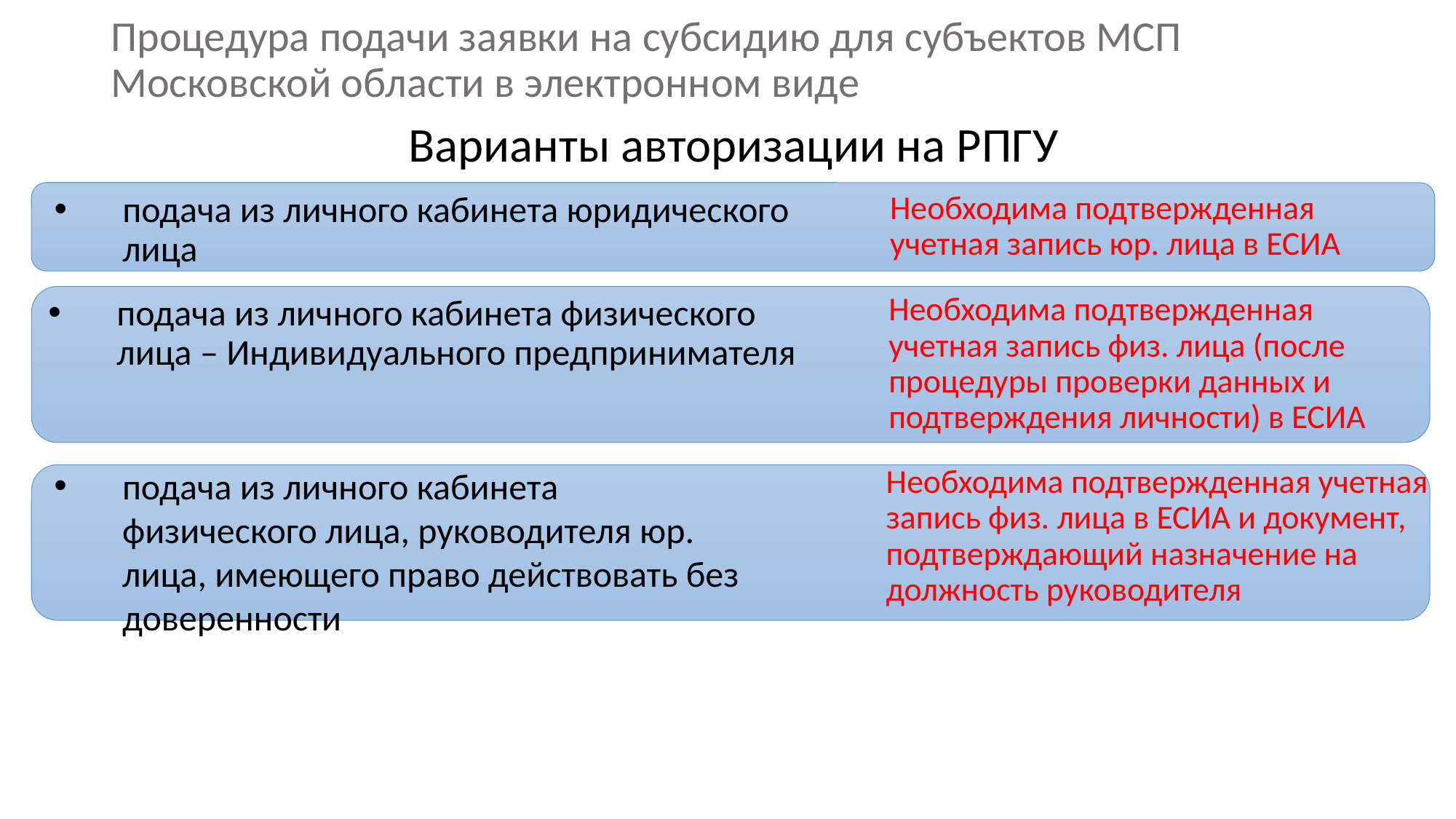

# Процедура подачи заявки на субсидию для субъектов МСП Московской области в электронном виде
Варианты авторизации на РПГУ

Необходима подтвержденная учетная запись юр. лица в ЕСИА
подача из личного кабинета юридического лица

Необходима подтвержденная учетная запись физ. лица (после процедуры проверки данных и подтверждения личности) в ЕСИА

подача из личного кабинета физического лица – Индивидуального предпринимателя
подача из личного кабинета физического лица, руководителя юр. лица, имеющего право действовать без доверенности
Необходима подтвержденная учетная запись физ. лица в ЕСИА и документ, подтверждающий назначение на должность руководителя